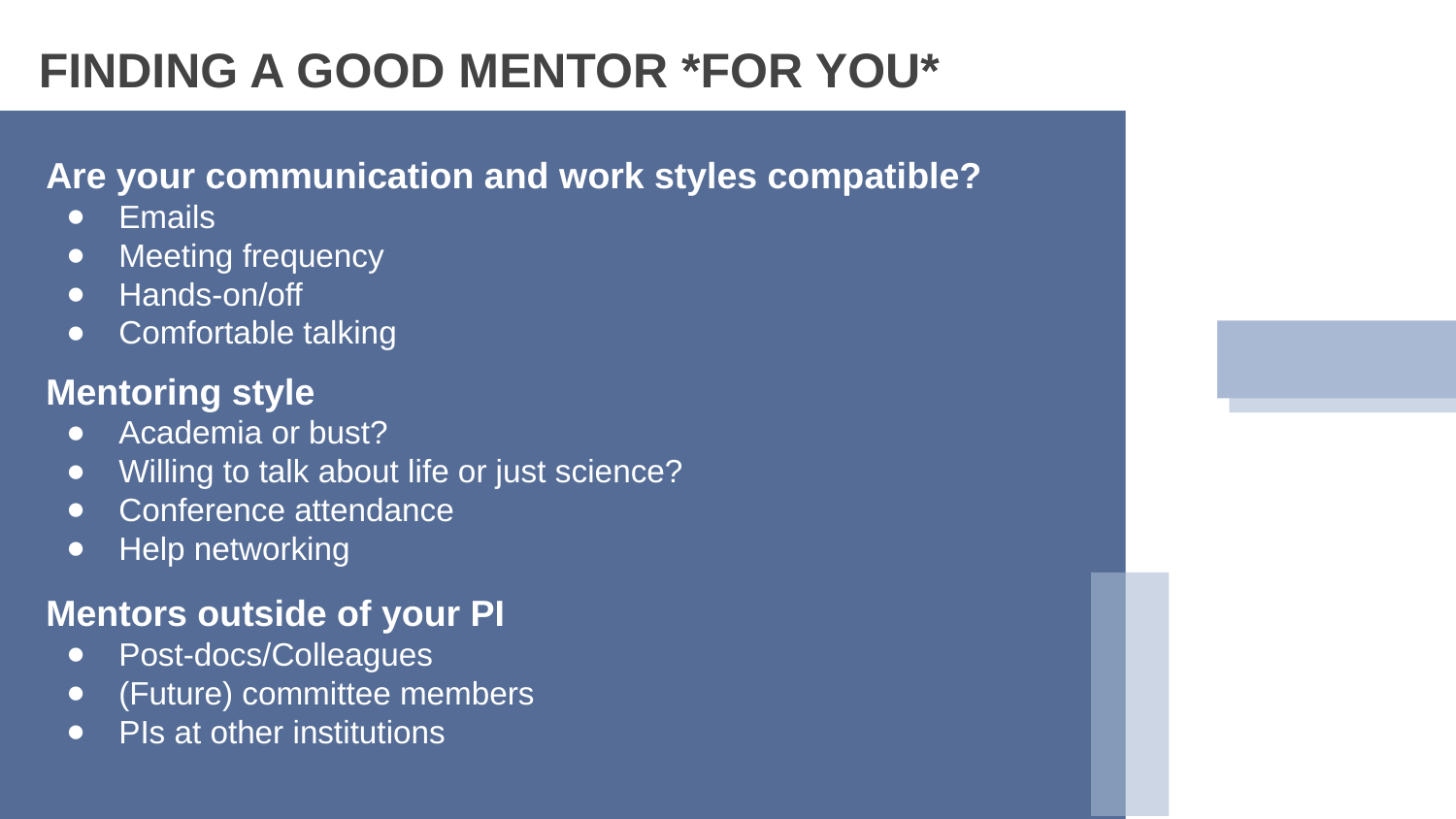

FINDING A GOOD MENTOR *FOR YOU*

Are your communication and work styles compatible?
Emails
Meeting frequency
Hands-on/off
Comfortable talking

Mentoring style
Academia or bust?
Willing to talk about life or just science?
Conference attendance
Help networking

Mentors outside of your PI
Post-docs/Colleagues
(Future) committee members
PIs at other institutions